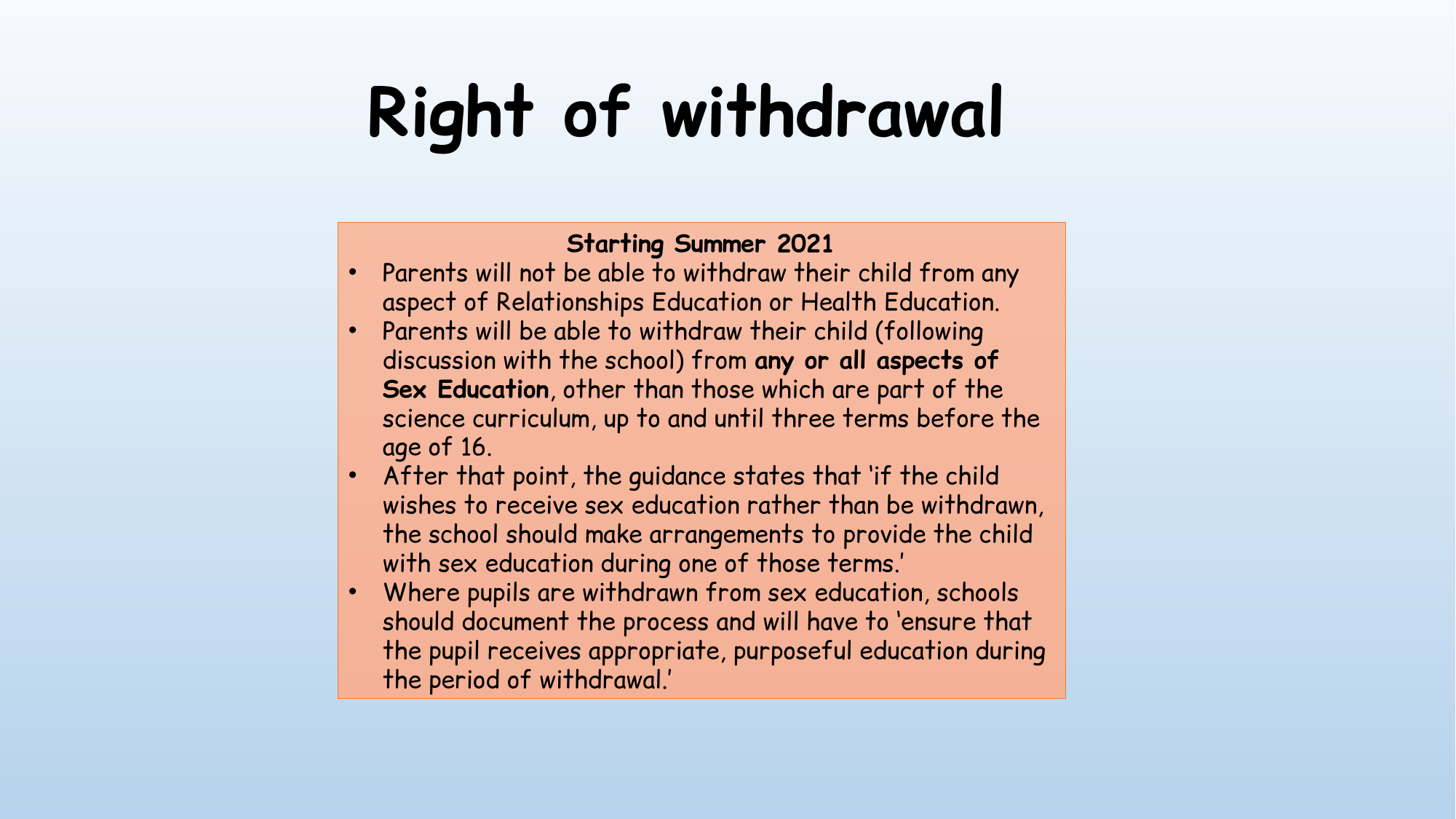

Right of withdrawal
Starting Summer 2021
Parents will not be able to withdraw their child from any aspect of Relationships Education or Health Education.
Parents will be able to withdraw their child (following discussion with the school) from any or all aspects of Sex Education, other than those which are part of the science curriculum, up to and until three terms before the age of 16.
After that point, the guidance states that ‘if the child wishes to receive sex education rather than be withdrawn, the school should make arrangements to provide the child with sex education during one of those terms.’
Where pupils are withdrawn from sex education, schools should document the process and will have to ‘ensure that the pupil receives appropriate, purposeful education during the period of withdrawal.’